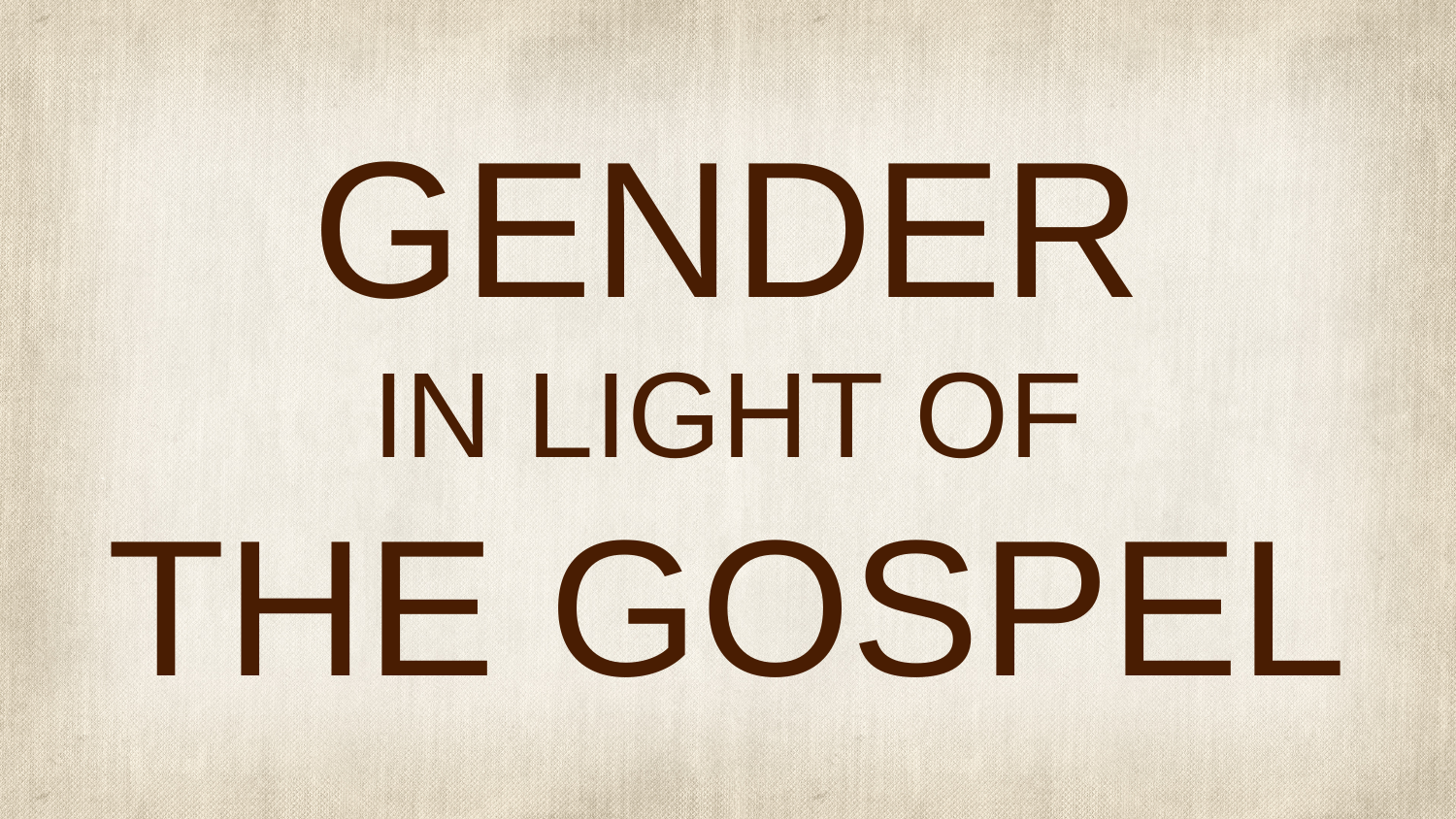

# GENDER IN LIGHT OF THE GOSPEL